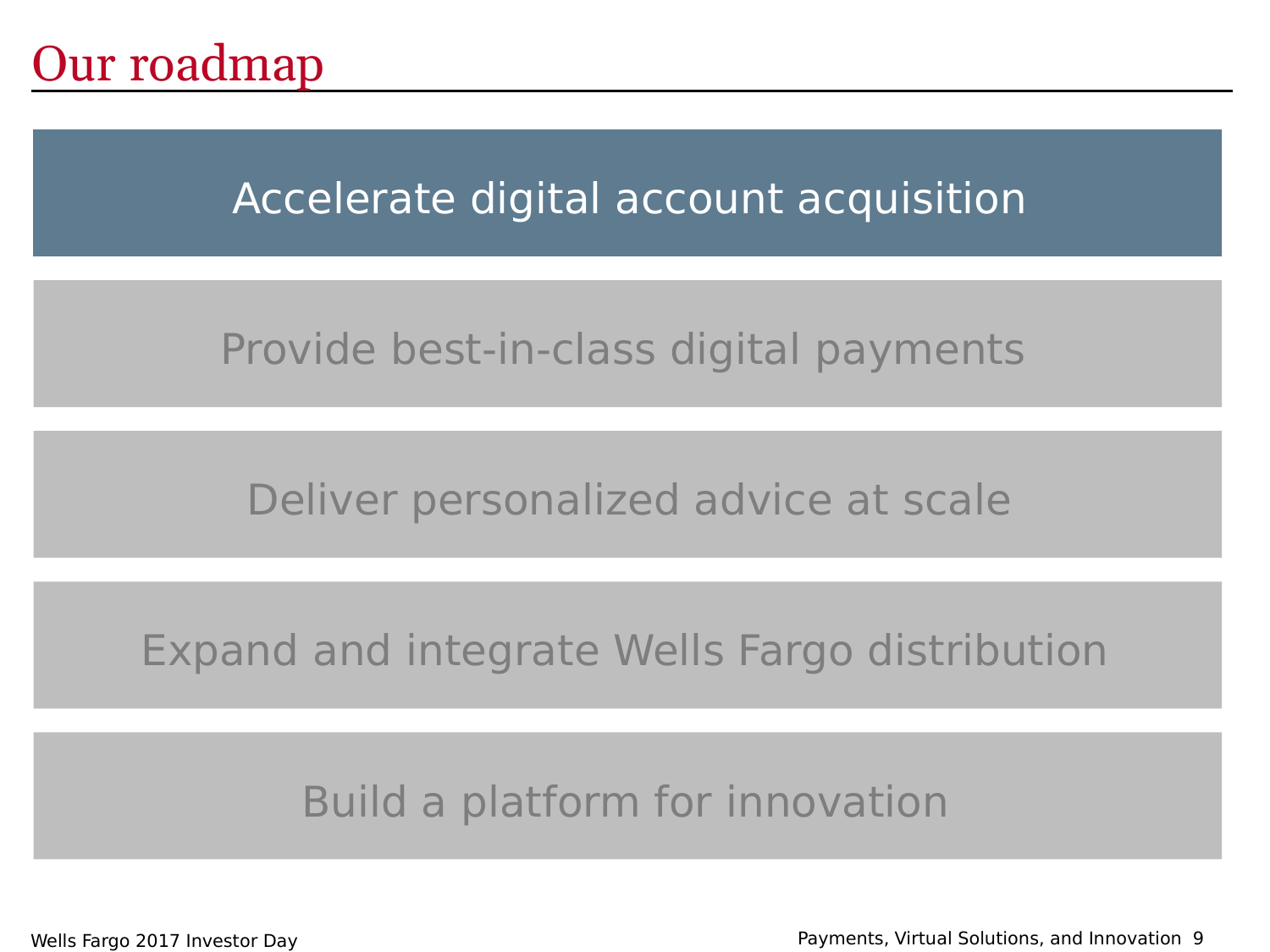

Our
roadmap

Accelerate digital account acquisition

Provide best-in-class digital payments

Deliver personalized advice at scale

Expand and integrate Wells Fargo distribution

Build a platform for innovation
Payments, Virtual Solutions, and Innovation  9
Wells Fargo 2017 Investor Day